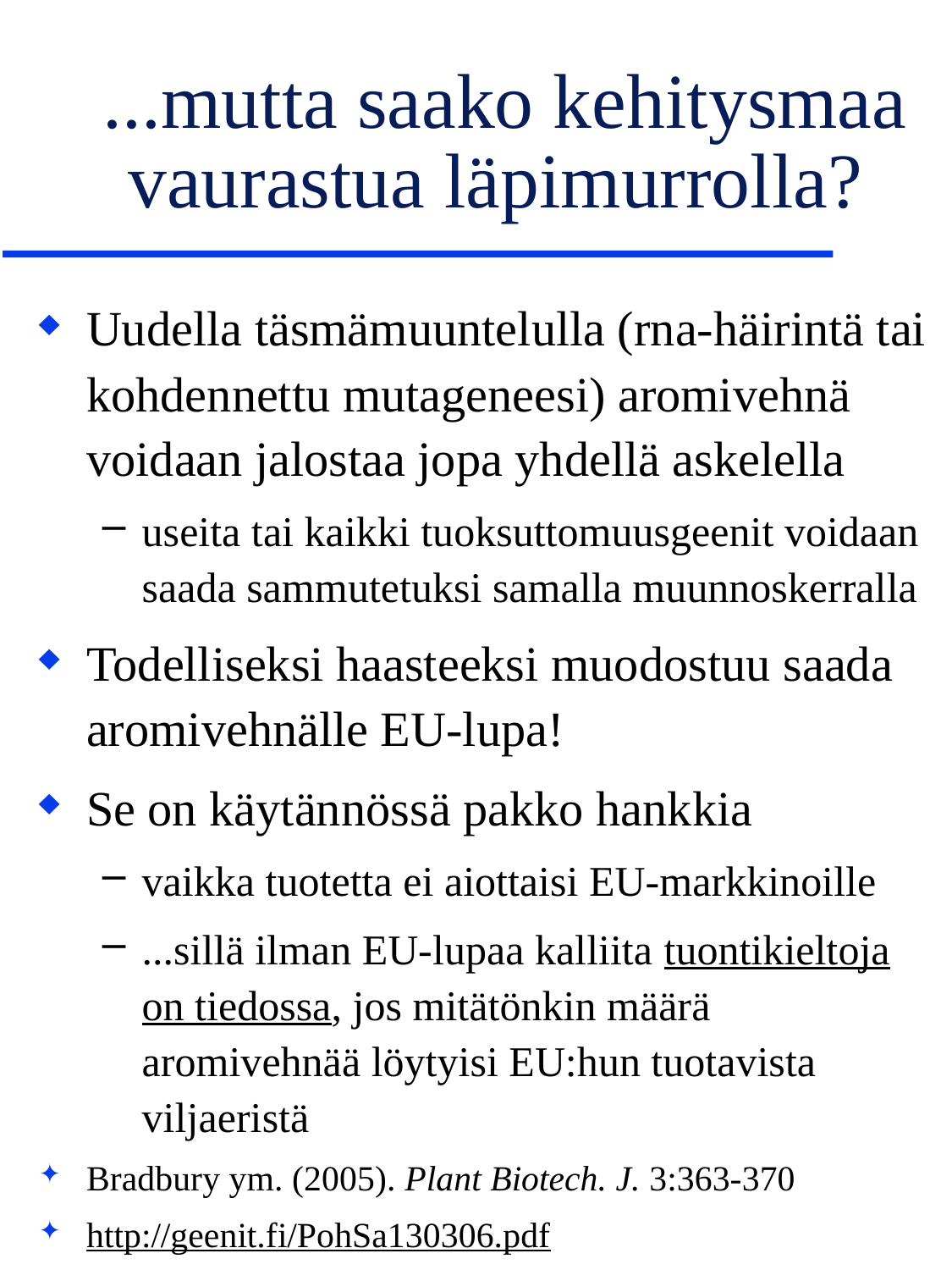

# ...mutta saako kehitysmaa vaurastua läpimurrolla?
Uudella täsmämuuntelulla (rna-häirintä tai kohdennettu mutageneesi) aromivehnä voidaan jalostaa jopa yhdellä askelella
useita tai kaikki tuoksuttomuusgeenit voidaan saada sammutetuksi samalla muunnoskerralla
Todelliseksi haasteeksi muodostuu saada aromivehnälle EU-lupa!
Se on käytännössä pakko hankkia
vaikka tuotetta ei aiottaisi EU-markkinoille
...sillä ilman EU-lupaa kalliita tuontikieltoja
on tiedossa, jos mitätönkin määrä aromivehnää löytyisi EU:hun tuotavista viljaeristä
Bradbury ym. (2005). Plant Biotech. J. 3:363-370
http://geenit.fi/PohSa130306.pdf